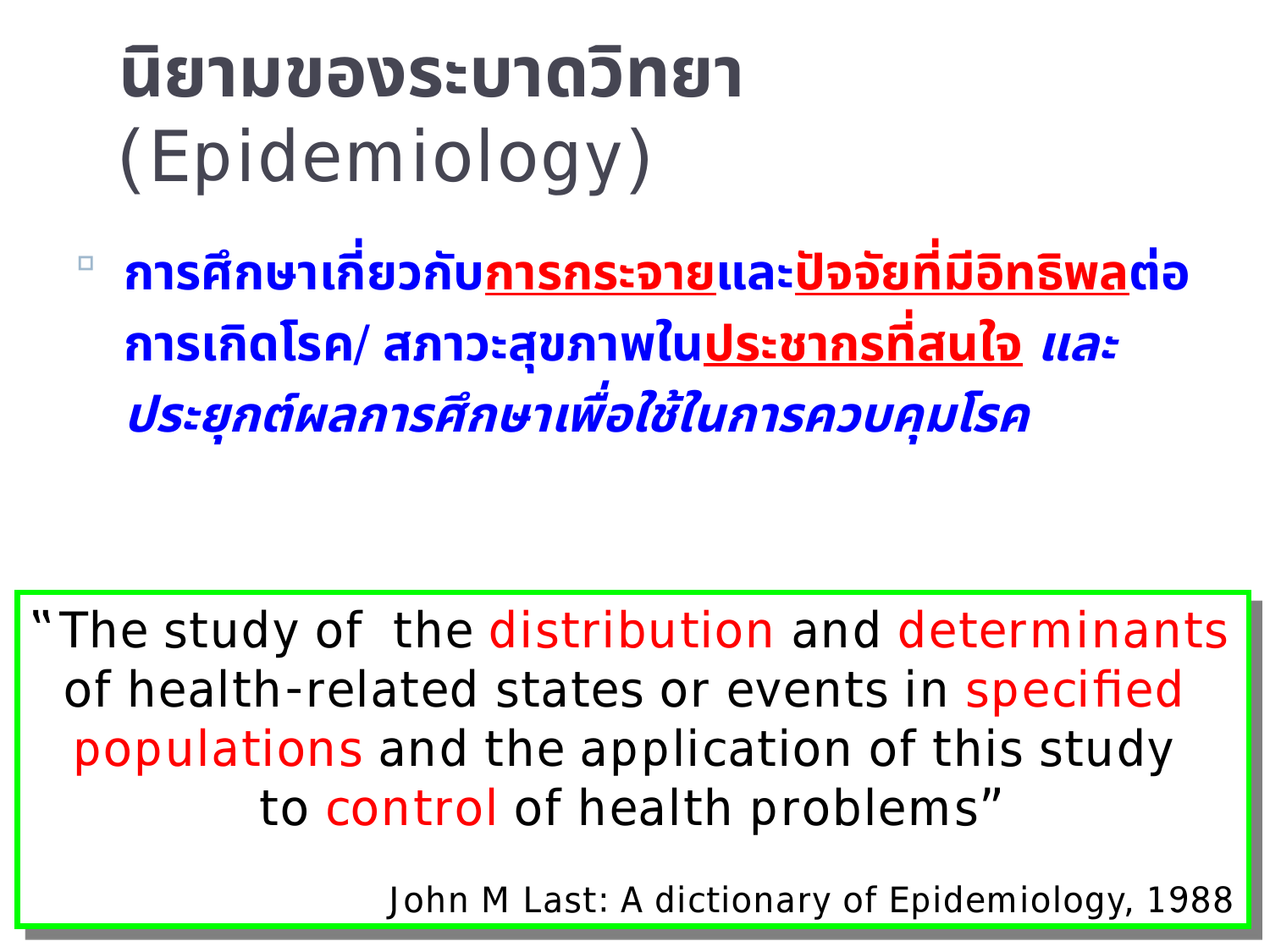

# นิยามของระบาดวิทยา (Epidemiology)
การศึกษาเกี่ยวกับการกระจายและปัจจัยที่มีอิทธิพลต่อการเกิดโรค/สภาวะสุขภาพในประชากรที่สนใจ และประยุกต์ผลการศึกษาเพื่อใช้ในการควบคุมโรค
“The study of  the distribution and determinants
of health-related states or events in specified
populations and the application of this study
to control of health problems”

John M Last: A dictionary of Epidemiology, 1988